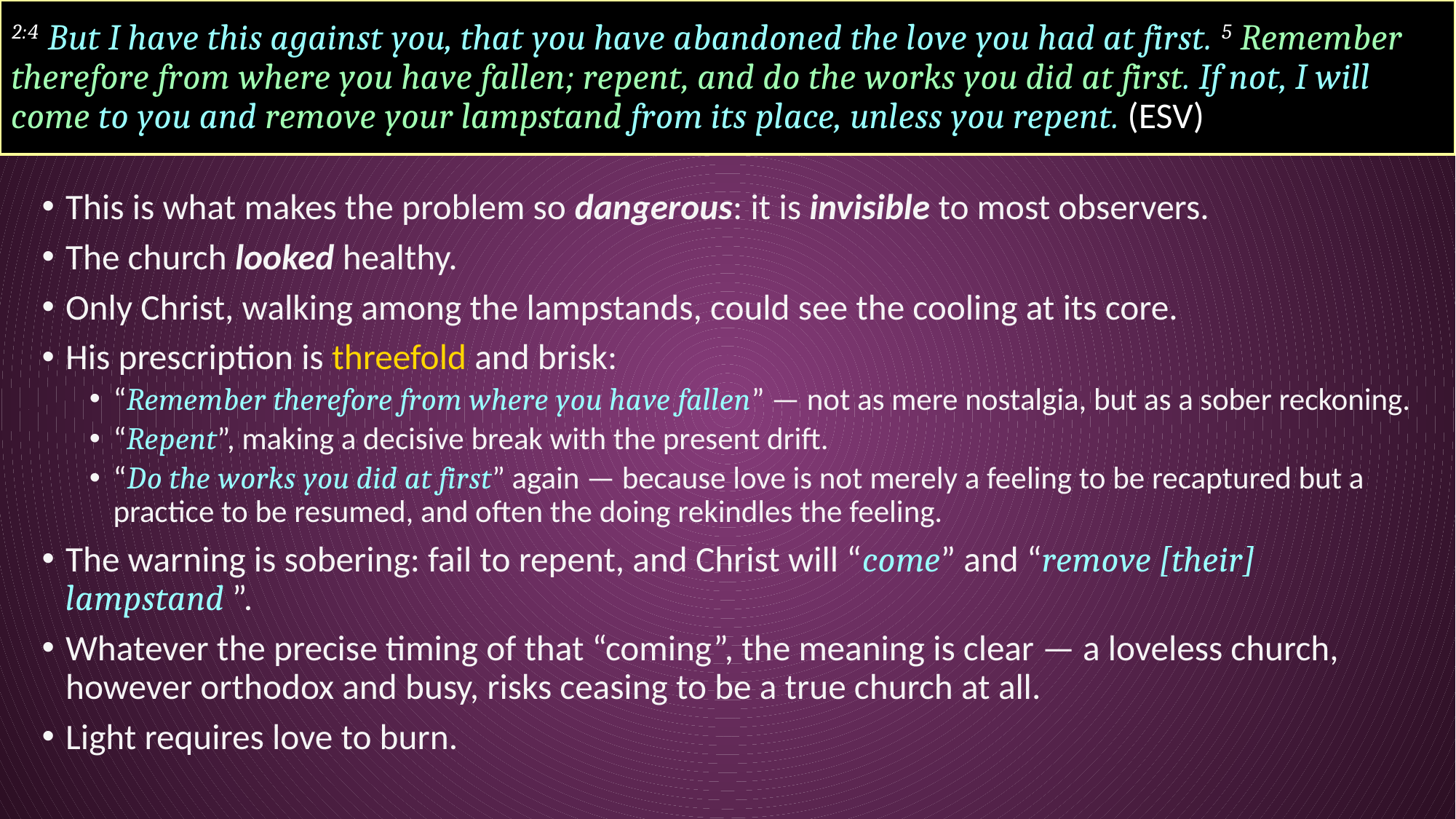

# 2:4 But I have this against you, that you have abandoned the love you had at first. 5 Remember therefore from where you have fallen; repent, and do the works you did at first. If not, I will come to you and remove your lampstand from its place, unless you repent. (ESV)
This is what makes the problem so dangerous: it is invisible to most observers.
The church looked healthy.
Only Christ, walking among the lampstands, could see the cooling at its core.
His prescription is threefold and brisk:
“Remember therefore from where you have fallen” — not as mere nostalgia, but as a sober reckoning.
“Repent”, making a decisive break with the present drift.
“Do the works you did at first” again — because love is not merely a feeling to be recaptured but a practice to be resumed, and often the doing rekindles the feeling.
The warning is sobering: fail to repent, and Christ will “come” and “remove [their] lampstand ”.
Whatever the precise timing of that “coming”, the meaning is clear — a loveless church, however orthodox and busy, risks ceasing to be a true church at all.
Light requires love to burn.